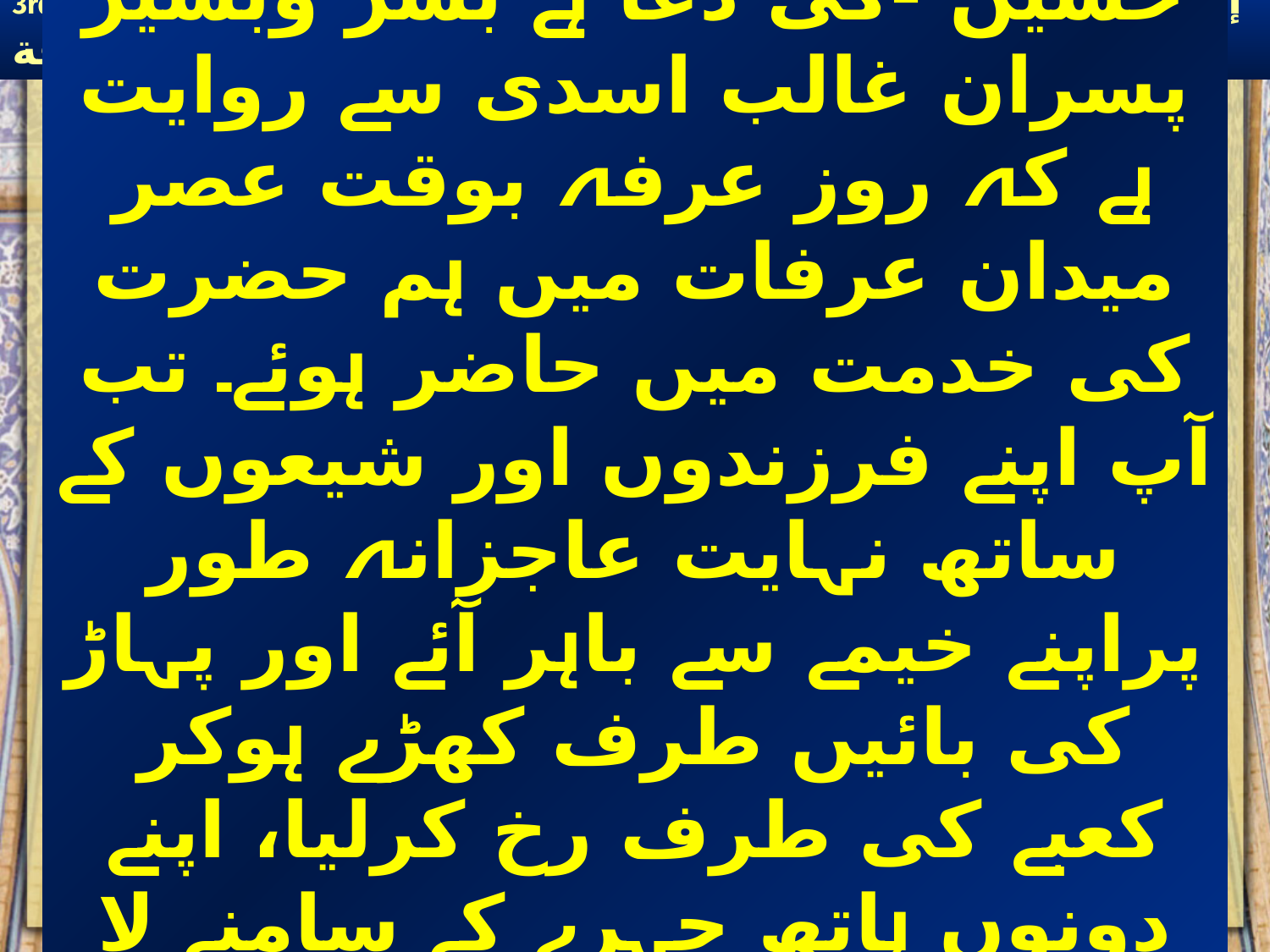

روز عرفہ پڑھی جانے والی دعاؤں میں سے ایک امام حسین -کی دعا ہے بشر وبشیر پسران غالب اسدی سے روایت ہے کہ روز عرفہ بوقت عصر میدان عرفات میں ہم حضرت کی خدمت میں حاضر ہوئے۔ تب آپ اپنے فرزندوں اور شیعوں کے ساتھ نہایت عاجزانہ طور پراپنے خیمے سے باہر آئے اور پہاڑ کی بائیں طرف کھڑے ہوکر کعبے کی طرف رخ کرلیا، اپنے دونوں ہاتھ چہرے کے سامنے لا کر پھیلادیئے۔ خدا کے حضور عاجزی اور انکساری کی حالت میں یہ کلمات کہے: